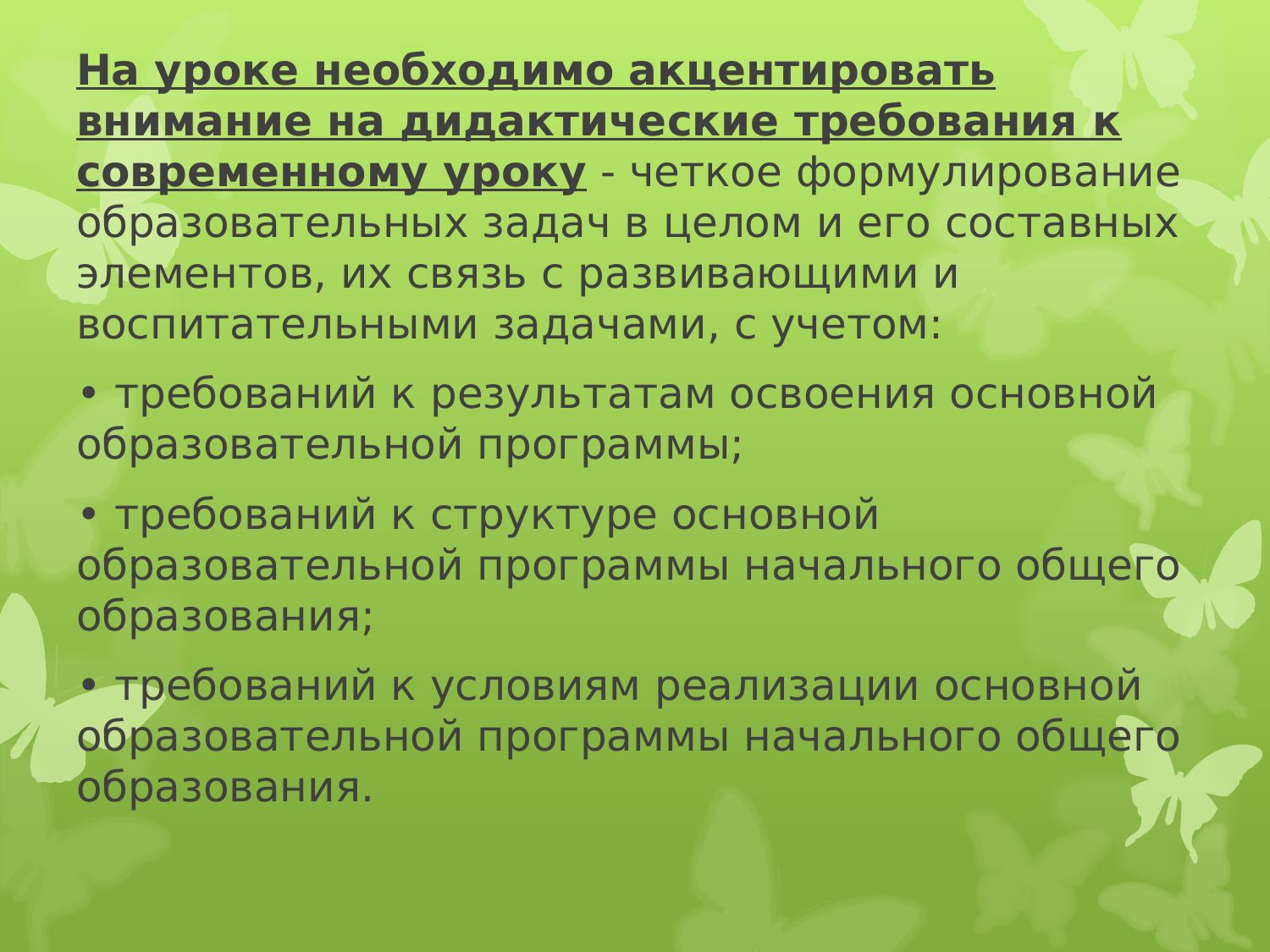

На уроке необходимо акцентировать внимание на дидактические требования к современному уроку - четкое формулирование образовательных задач в целом и его составных элементов, их связь с развивающими и воспитательными задачами, с учетом:
• требований к результатам освоения основной образовательной программы;
• требований к структуре основной образовательной программы начального общего образования;
• требований к условиям реализации основной образовательной программы начального общего образования.

#